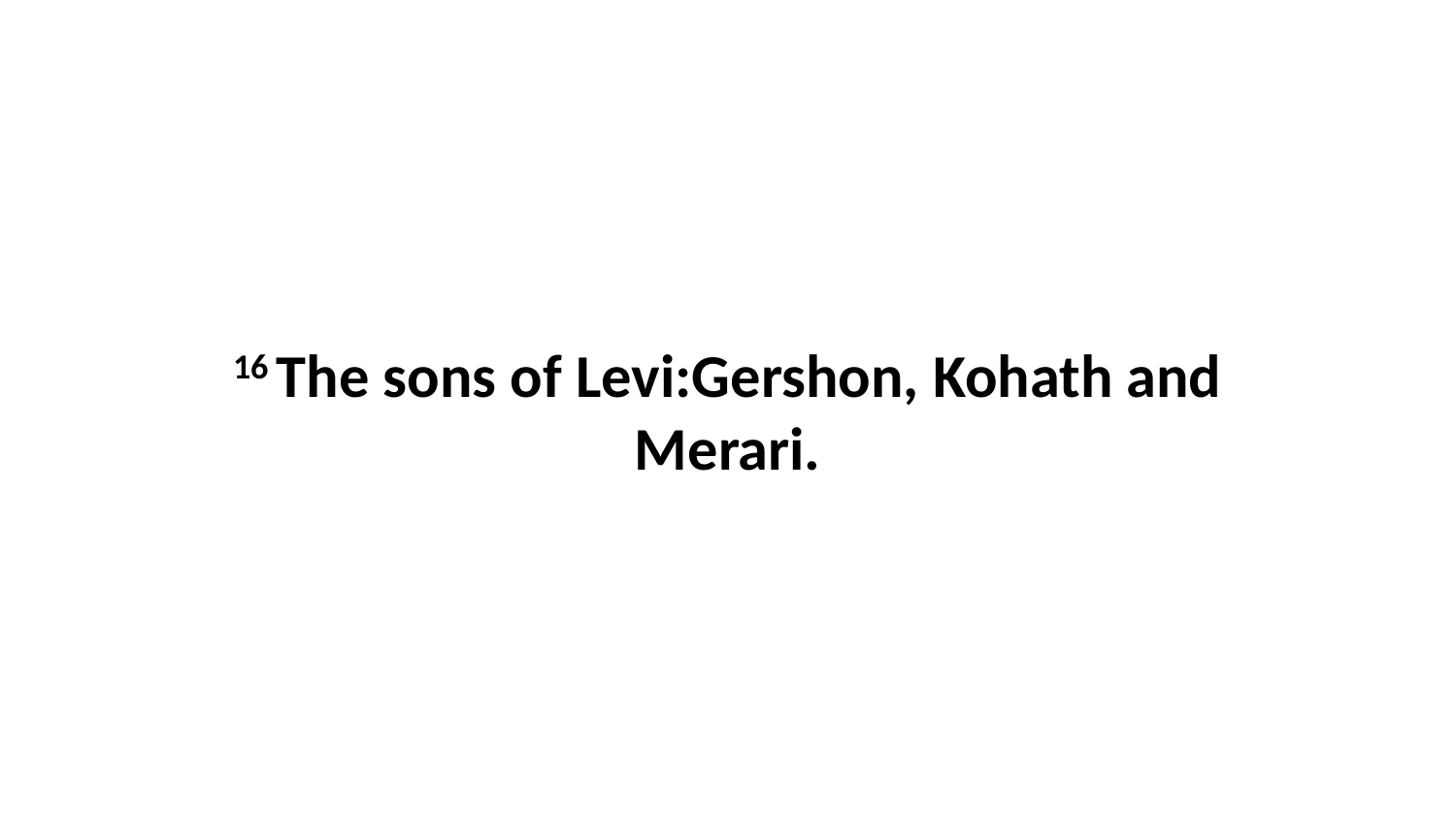

16 The sons of Levi:Gershon, Kohath and Merari.